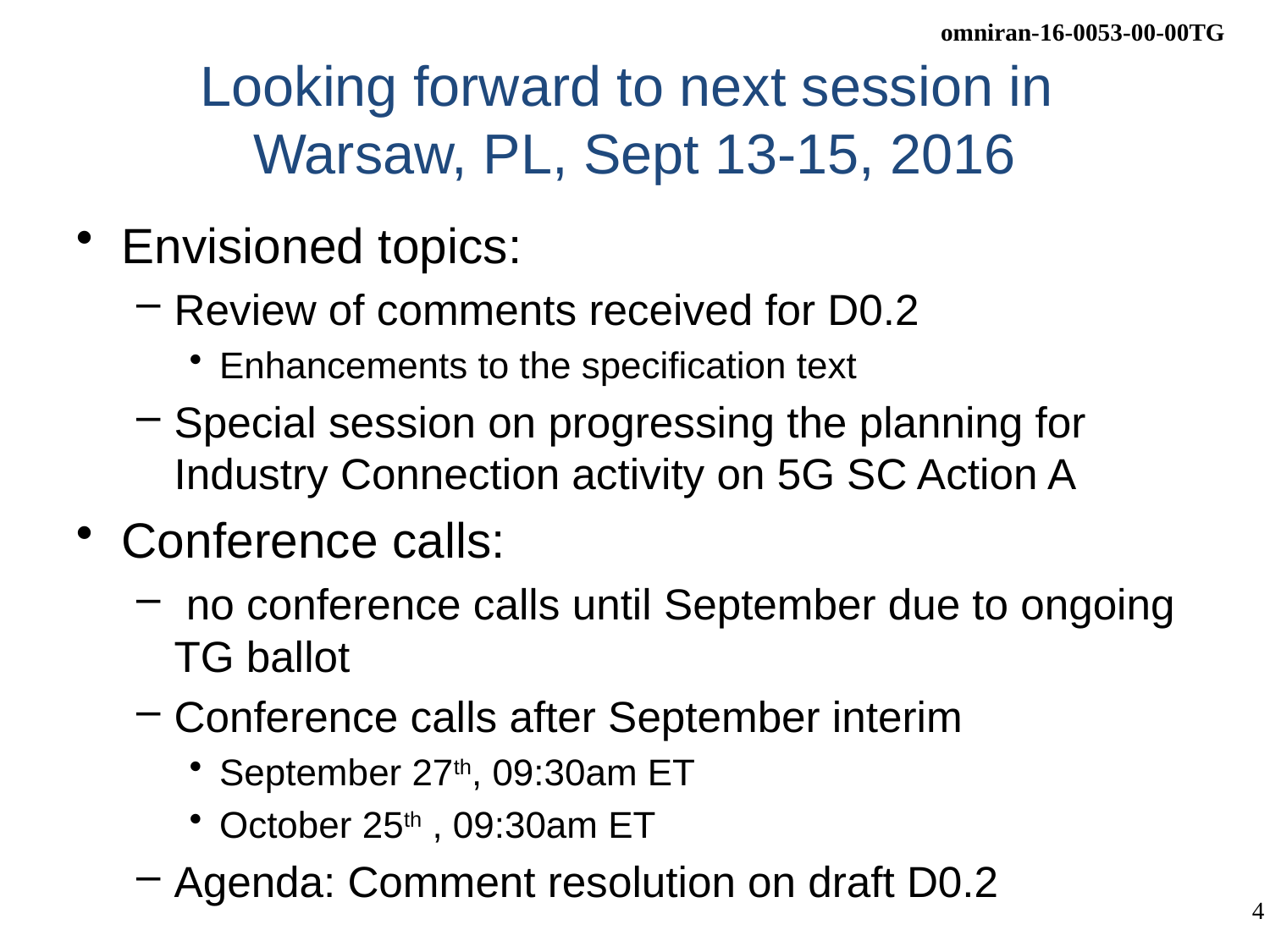

# Looking forward to next session in Warsaw, PL, Sept 13-15, 2016
Envisioned topics:
Review of comments received for D0.2
Enhancements to the specification text
Special session on progressing the planning for Industry Connection activity on 5G SC Action A
Conference calls:
 no conference calls until September due to ongoing TG ballot
Conference calls after September interim
September 27th, 09:30am ET
October 25th , 09:30am ET
Agenda: Comment resolution on draft D0.2